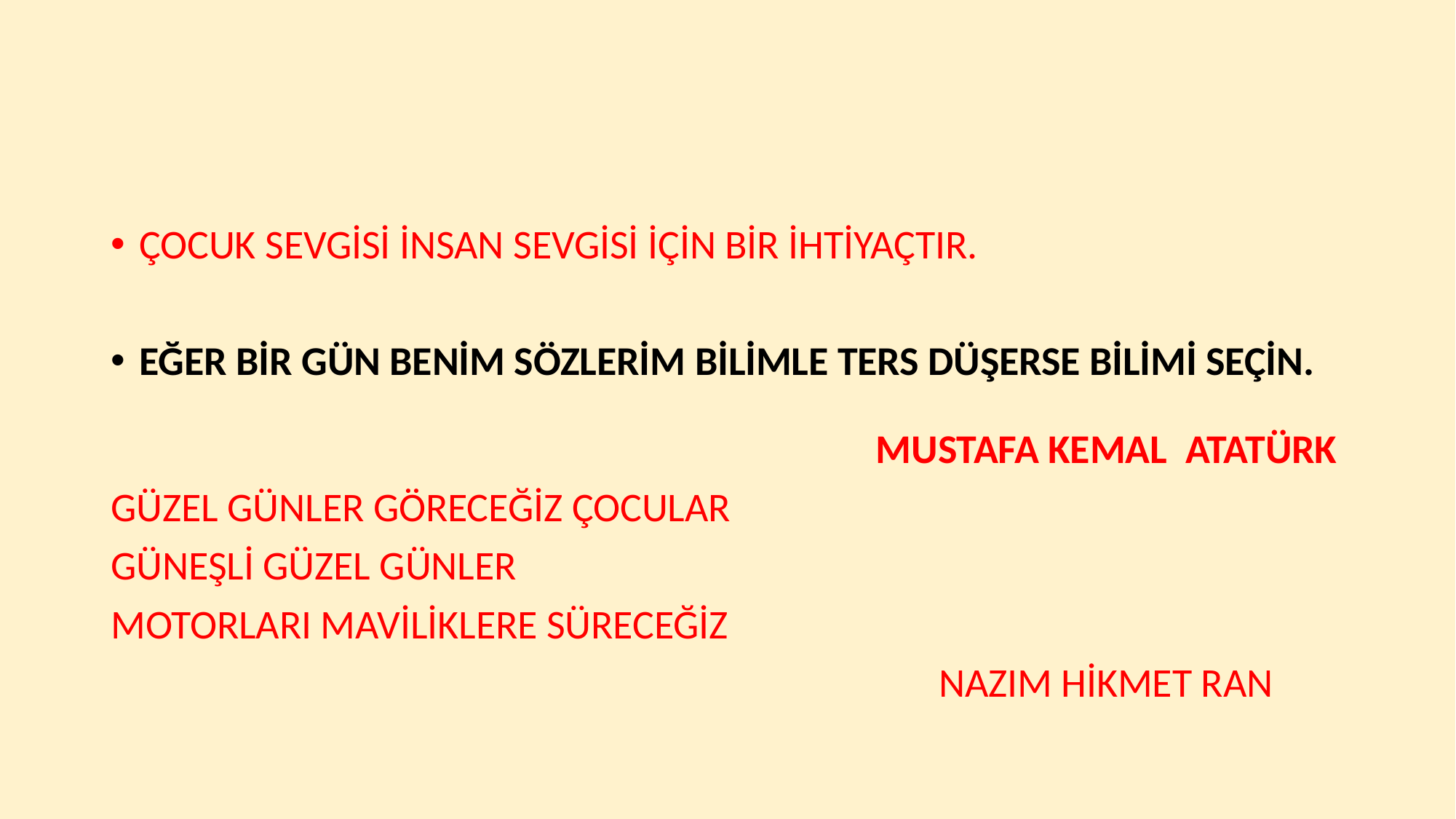

#
ÇOCUK SEVGİSİ İNSAN SEVGİSİ İÇİN BİR İHTİYAÇTIR.

EĞER BİR GÜN BENİM SÖZLERİM BİLİMLE TERS DÜŞERSE BİLİMİ SEÇİN.
                                                                                 MUSTAFA KEMAL  ATATÜRK
GÜZEL GÜNLER GÖRECEĞİZ ÇOCULAR
GÜNEŞLİ GÜZEL GÜNLER
MOTORLARI MAVİLİKLERE SÜRECEĞİZ
                                                                                           NAZIM HİKMET RAN